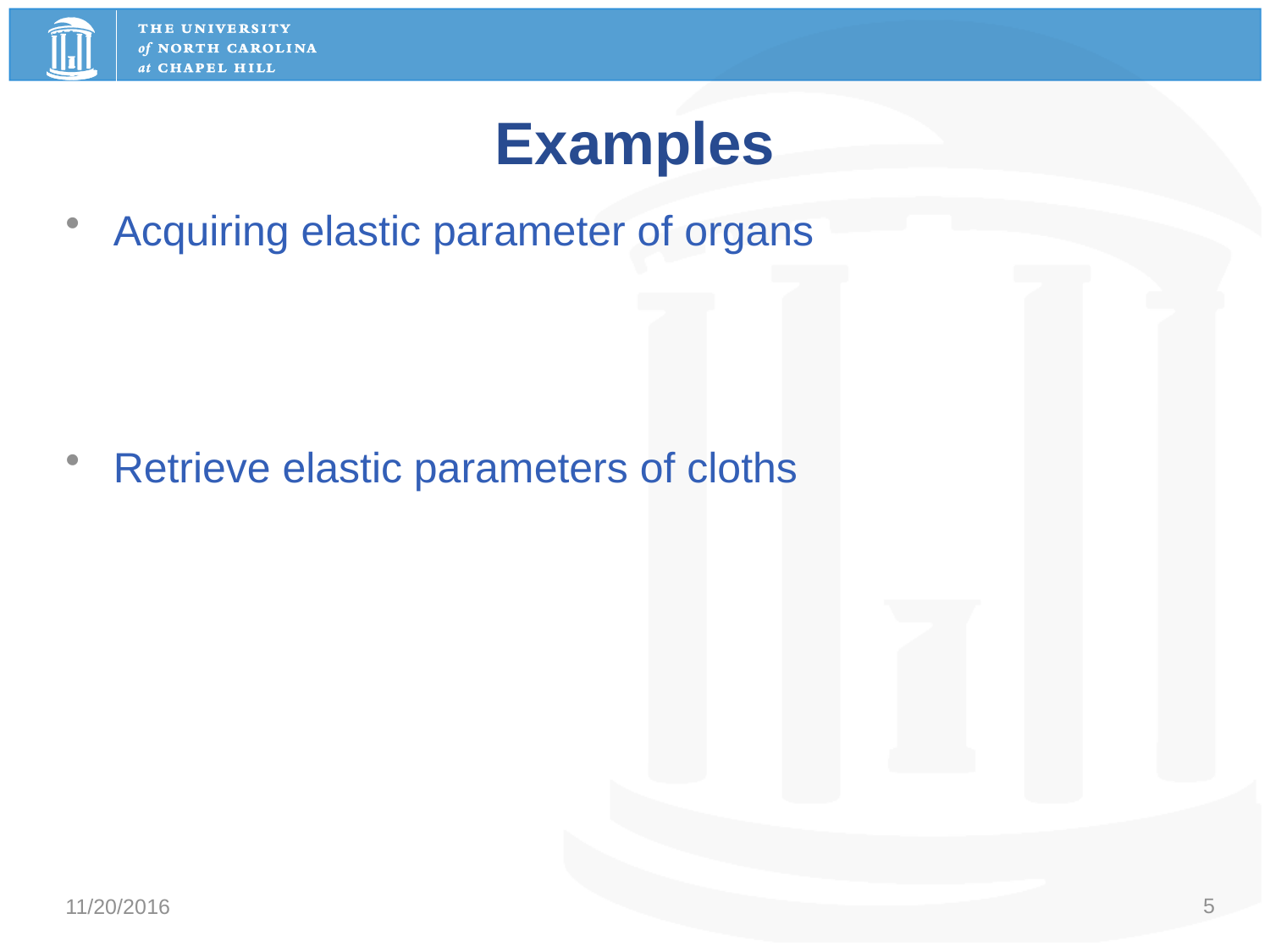

# Examples
Acquiring elastic parameter of organs

Retrieve elastic parameters of cloths

5
11/20/2016